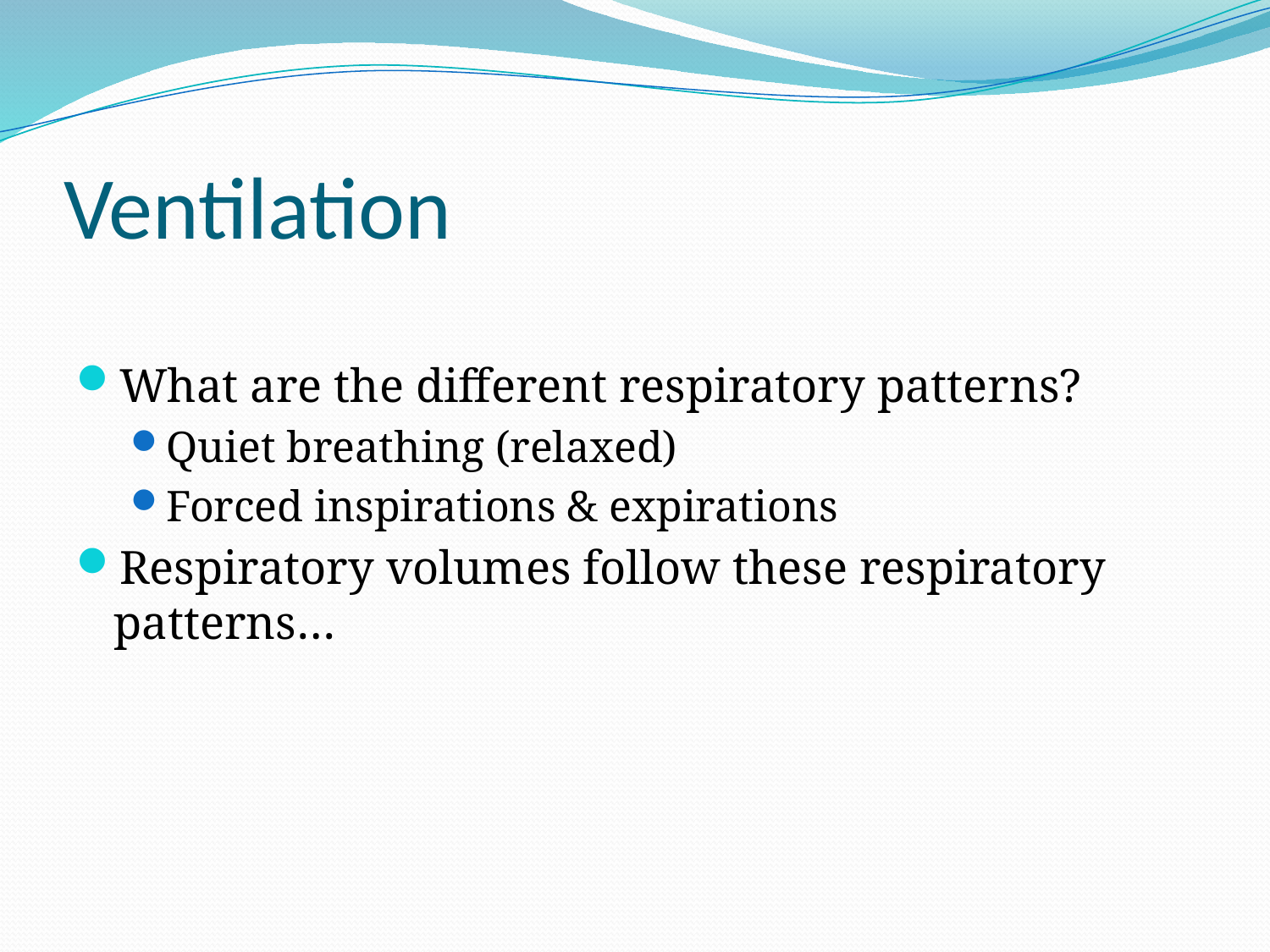

# Ventilation
What are the different respiratory patterns?
Quiet breathing (relaxed)
Forced inspirations & expirations
Respiratory volumes follow these respiratory patterns…